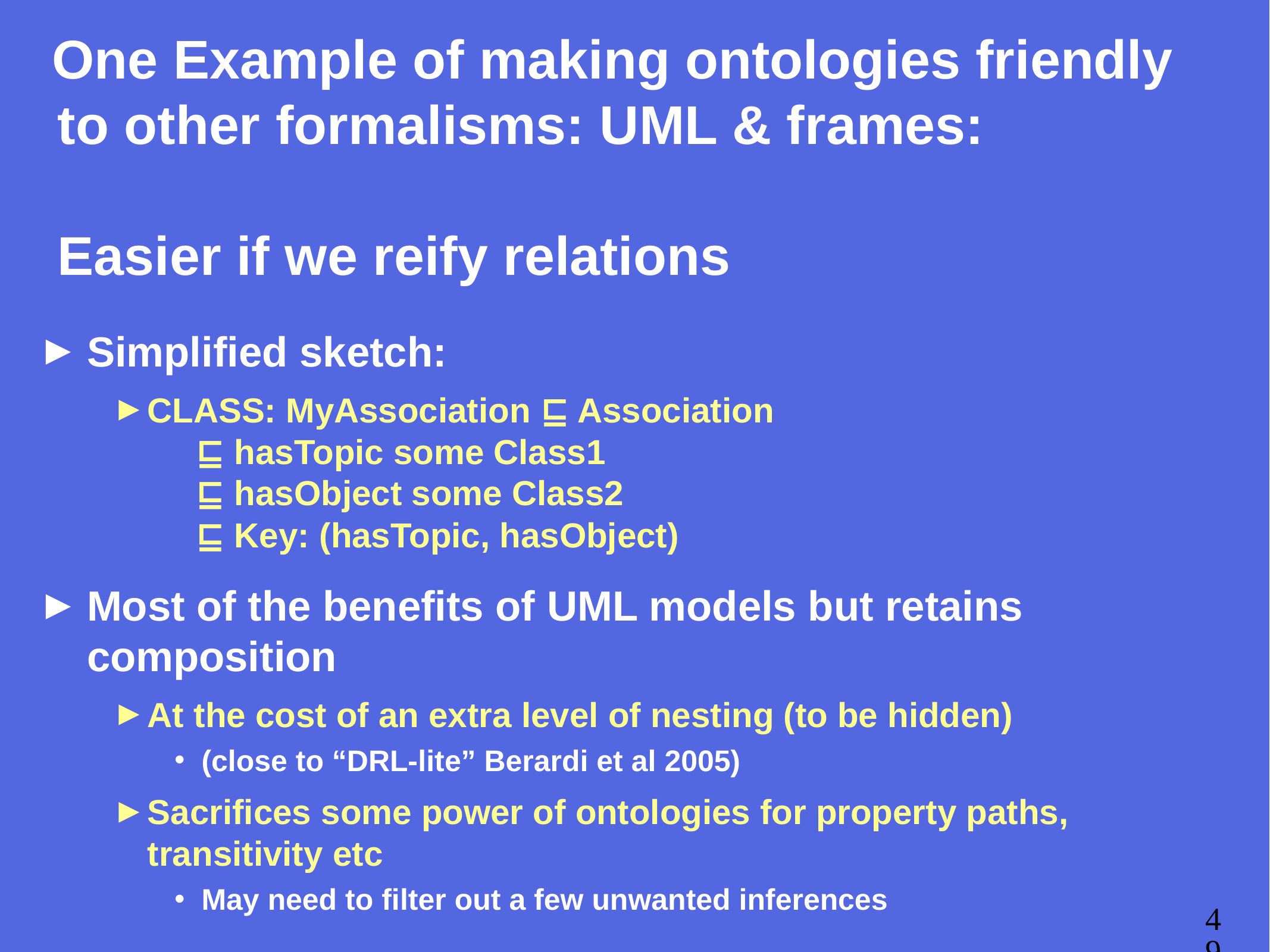

# One Example of making ontologies friendly to other formalisms: UML & frames: Easier if we reify relations
Simplified sketch:
CLASS: MyAssociation ⊑ Association
     ⊑ hasTopic some Class1
     ⊑ hasObject some Class2
     ⊑ Key: (hasTopic, hasObject)
Most of the benefits of UML models but retains composition
At the cost of an extra level of nesting (to be hidden)
(close to “DRL-lite” Berardi et al 2005)
Sacrifices some power of ontologies for property paths, transitivity etc
May need to filter out a few unwanted inferences

49